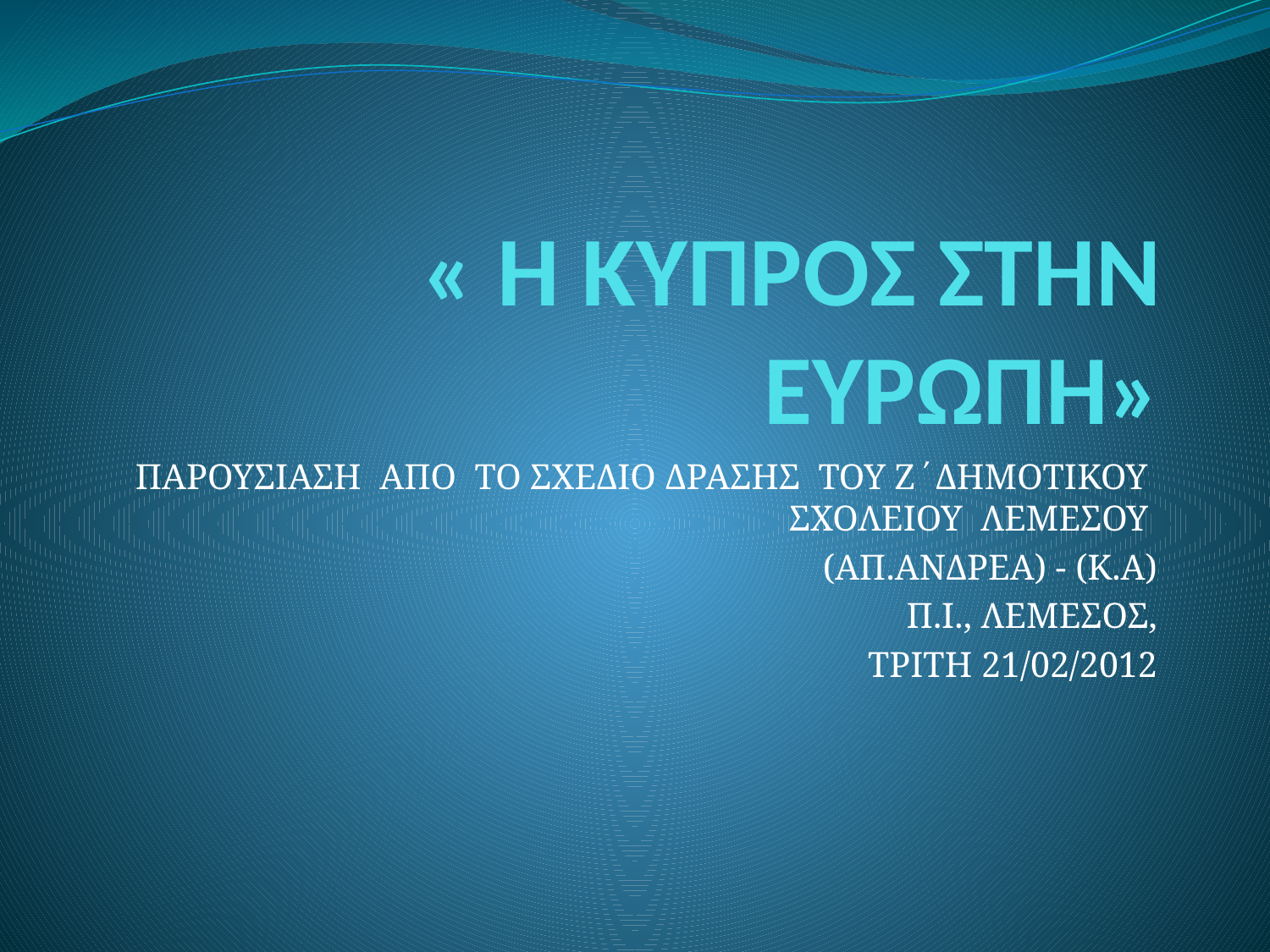

# « Η ΚΥΠΡΟΣ ΣΤΗΝ ΕΥΡΩΠΗ»
ΠΑΡΟΥΣΙΑΣΗ  ΑΠΟ  ΤΟ ΣΧΕΔΙΟ ΔΡΑΣΗΣ  ΤΟΥ Ζ΄ΔΗΜΟΤΙΚΟΥ  ΣΧΟΛΕΙΟΥ  ΛΕΜΕΣΟΥ
(ΑΠ.ΑΝΔΡΕΑ) - (Κ.Α)
Π.Ι., ΛΕΜΕΣΟΣ,
 ΤΡΙΤΗ 21/02/2012